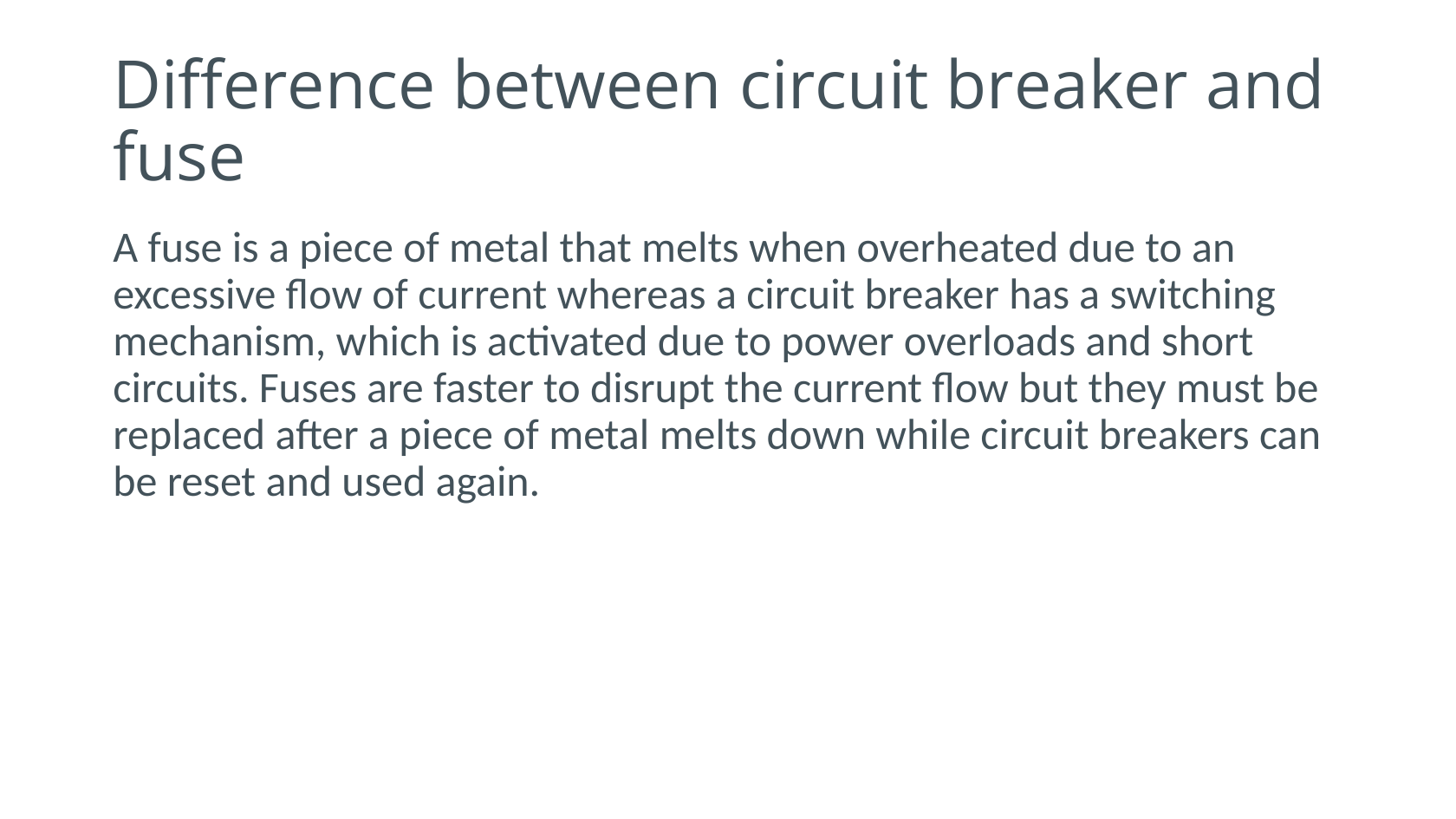

# Difference between circuit breaker and fuse
A fuse is a piece of metal that melts when overheated due to an excessive flow of current whereas a circuit breaker has a switching mechanism, which is activated due to power overloads and short circuits. Fuses are faster to disrupt the current flow but they must be replaced after a piece of metal melts down while circuit breakers can be reset and used again.